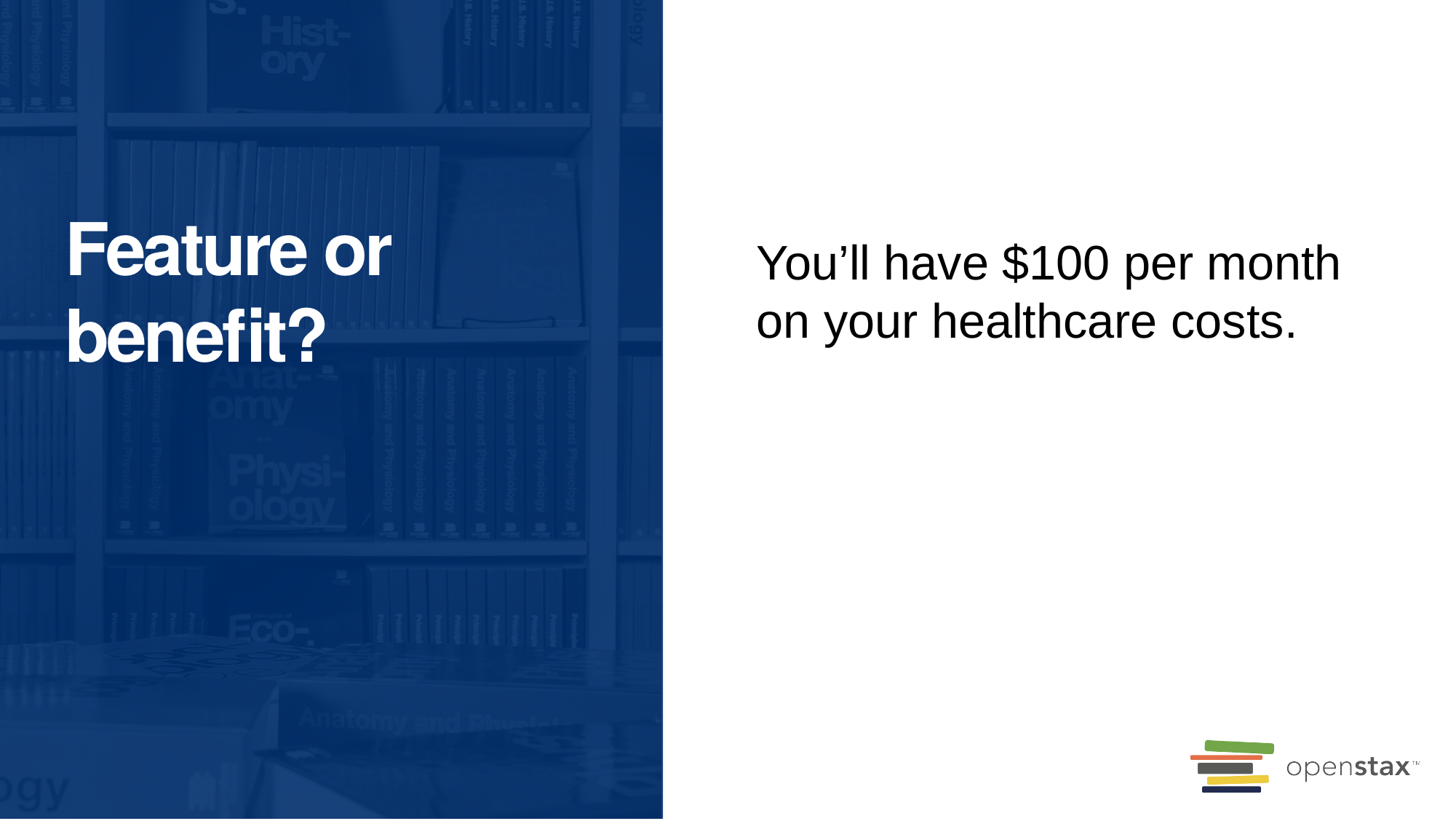

# Feature or benefit?
You’ll have $100 per month on your healthcare costs.